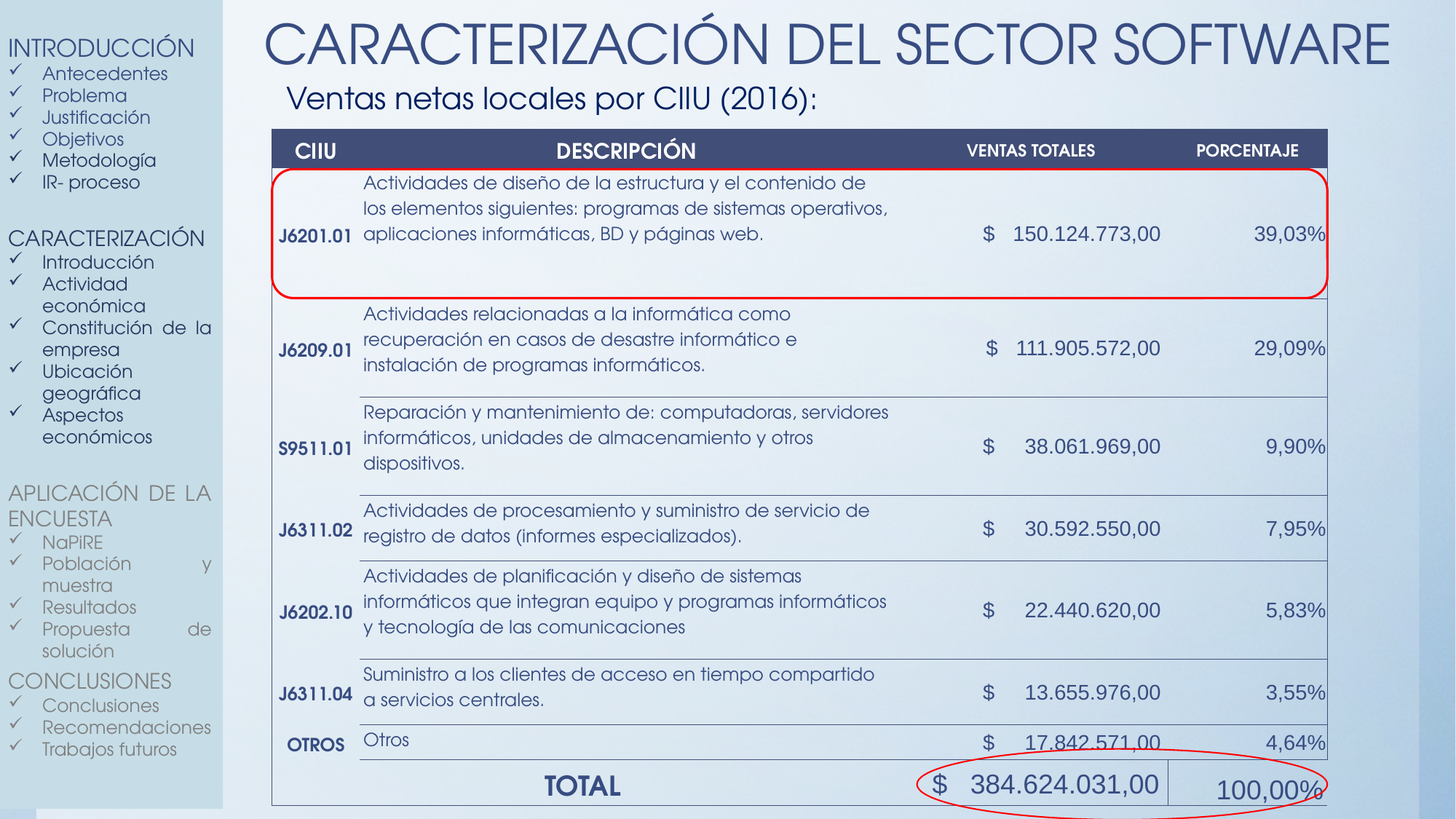

INTRODUCCIÓN
Antecedentes
Problema
Justificación
Objetivos
Metodología
IR- proceso

CARACTERIZACIÓN
Introducción
Actividad económica
Constitución de la empresa
Ubicación geográfica
Aspectos económicos

APLICACIÓN DE LA ENCUESTA
NaPiRE
Población y muestra
Resultados
Propuesta de solución
CONCLUSIONES
Conclusiones
Recomendaciones
Trabajos futuros

CARACTERIZACIÓN DEL SECTOR SOFTWARE
Ventas netas locales por CIIU (2016):
| CIIU | DESCRIPCIÓN | VENTAS TOTALES | PORCENTAJE |
| --- | --- | --- | --- |
| J6201.01 | Actividades de diseño de la estructura y el contenido de los elementos siguientes: programas de sistemas operativos, aplicaciones informáticas, BD y páginas web. | $ 150.124.773,00 | 39,03% |
| J6209.01 | Actividades relacionadas a la informática como recuperación en casos de desastre informático e instalación de programas informáticos. | $ 111.905.572,00 | 29,09% |
| S9511.01 | Reparación y mantenimiento de: computadoras, servidores informáticos, unidades de almacenamiento y otros dispositivos. | $ 38.061.969,00 | 9,90% |
| J6311.02 | Actividades de procesamiento y suministro de servicio de registro de datos (informes especializados). | $ 30.592.550,00 | 7,95% |
| J6202.10 | Actividades de planificación y diseño de sistemas informáticos que integran equipo y programas informáticos y tecnología de las comunicaciones | $ 22.440.620,00 | 5,83% |
| J6311.04 | Suministro a los clientes de acceso en tiempo compartido a servicios centrales. | $ 13.655.976,00 | 3,55% |
| OTROS | Otros | $ 17.842.571,00 | 4,64% |
| TOTAL |  | $ 384.624.031,00 | 100,00% |